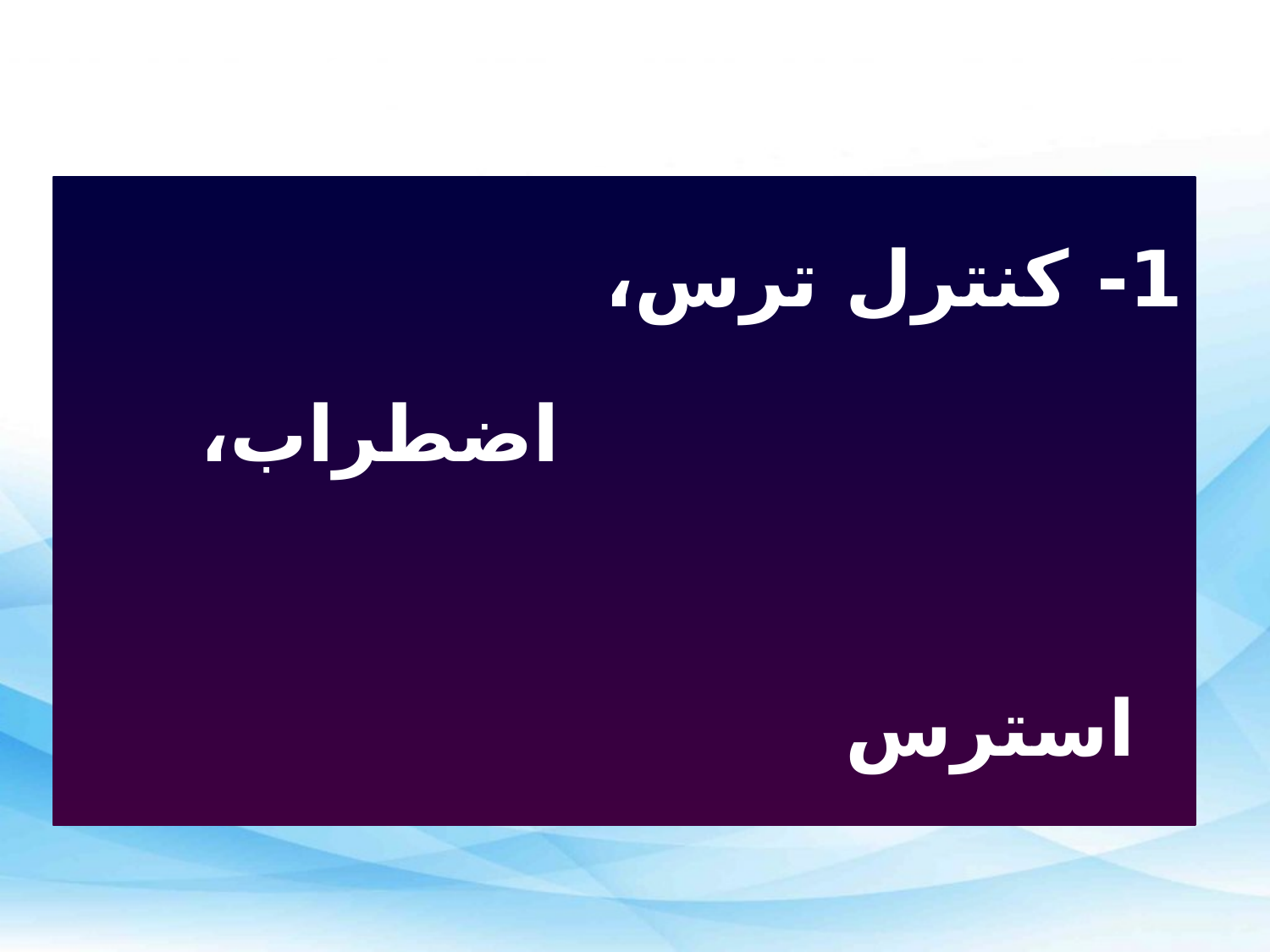

# چگونه یک سخنرانی ماندگار ایراد کنیم؟
1- کنترل ترس،
                       اضطراب،
                                     استرس